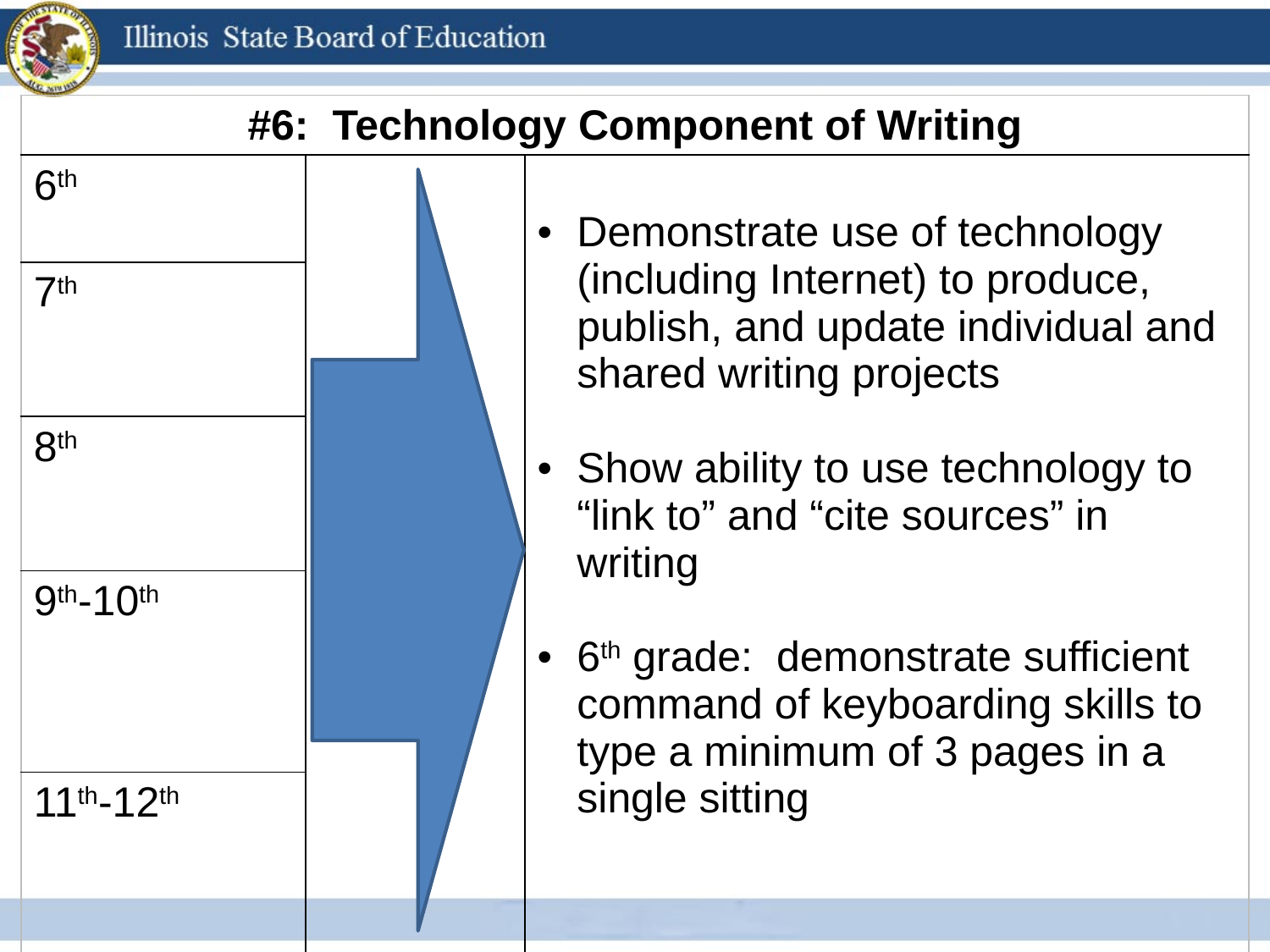

| #6: Technology Component of Writing |  |  |
| --- | --- | --- |
| 6th |  | Demonstrate use of technology (including Internet) to produce, publish, and update individual and shared writing projects Show ability to use technology to “link to” and “cite sources” in writing 6th grade: demonstrate sufficient command of keyboarding skills to type a minimum of 3 pages in a single sitting |
| 7th |  |  |
| 8th |  |  |
| 9th-10th |  |  |
| 11th-12th |  |  |